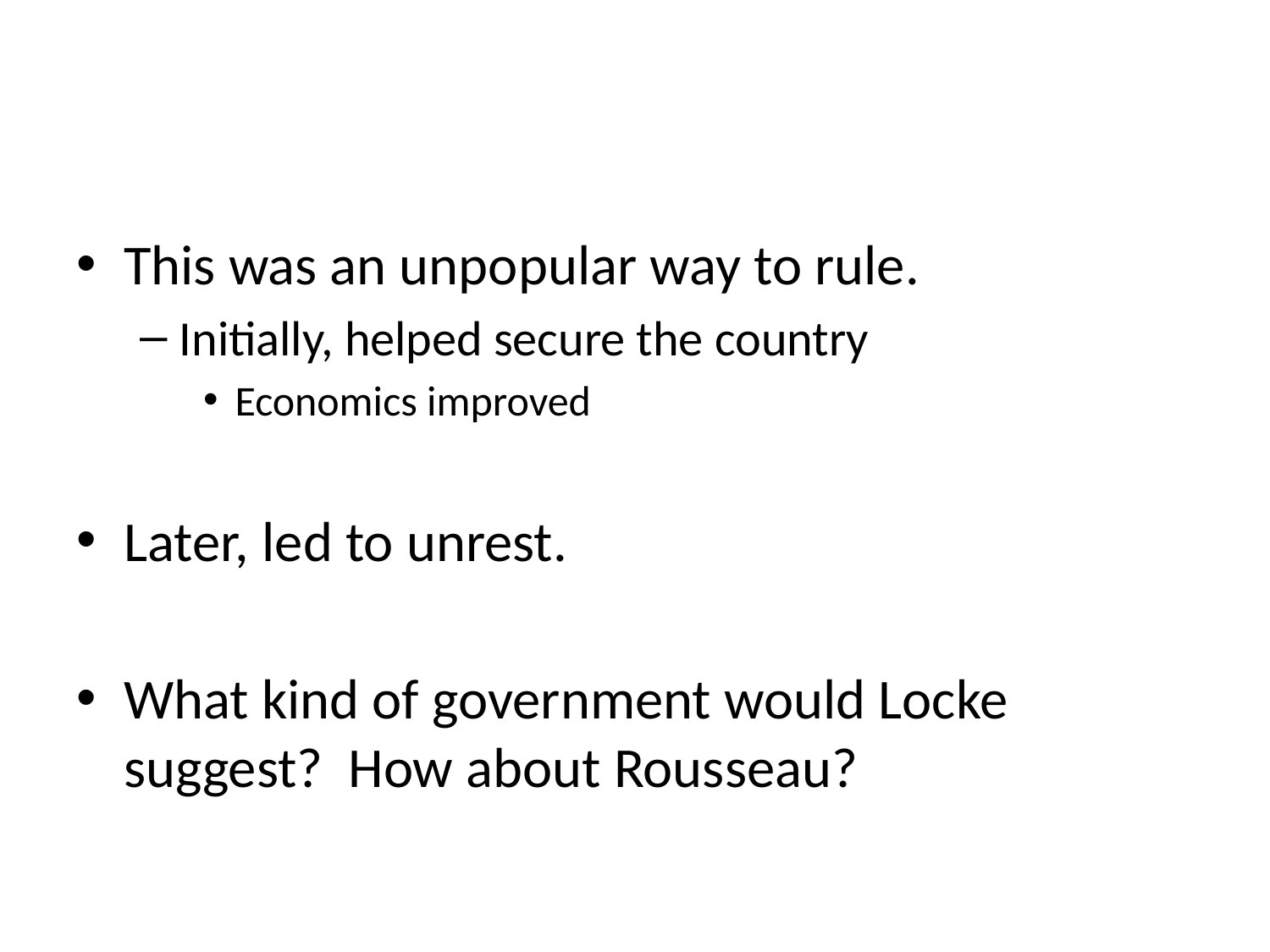

#
This was an unpopular way to rule.
Initially, helped secure the country
Economics improved

Later, led to unrest.

What kind of government would Locke suggest?  How about Rousseau?